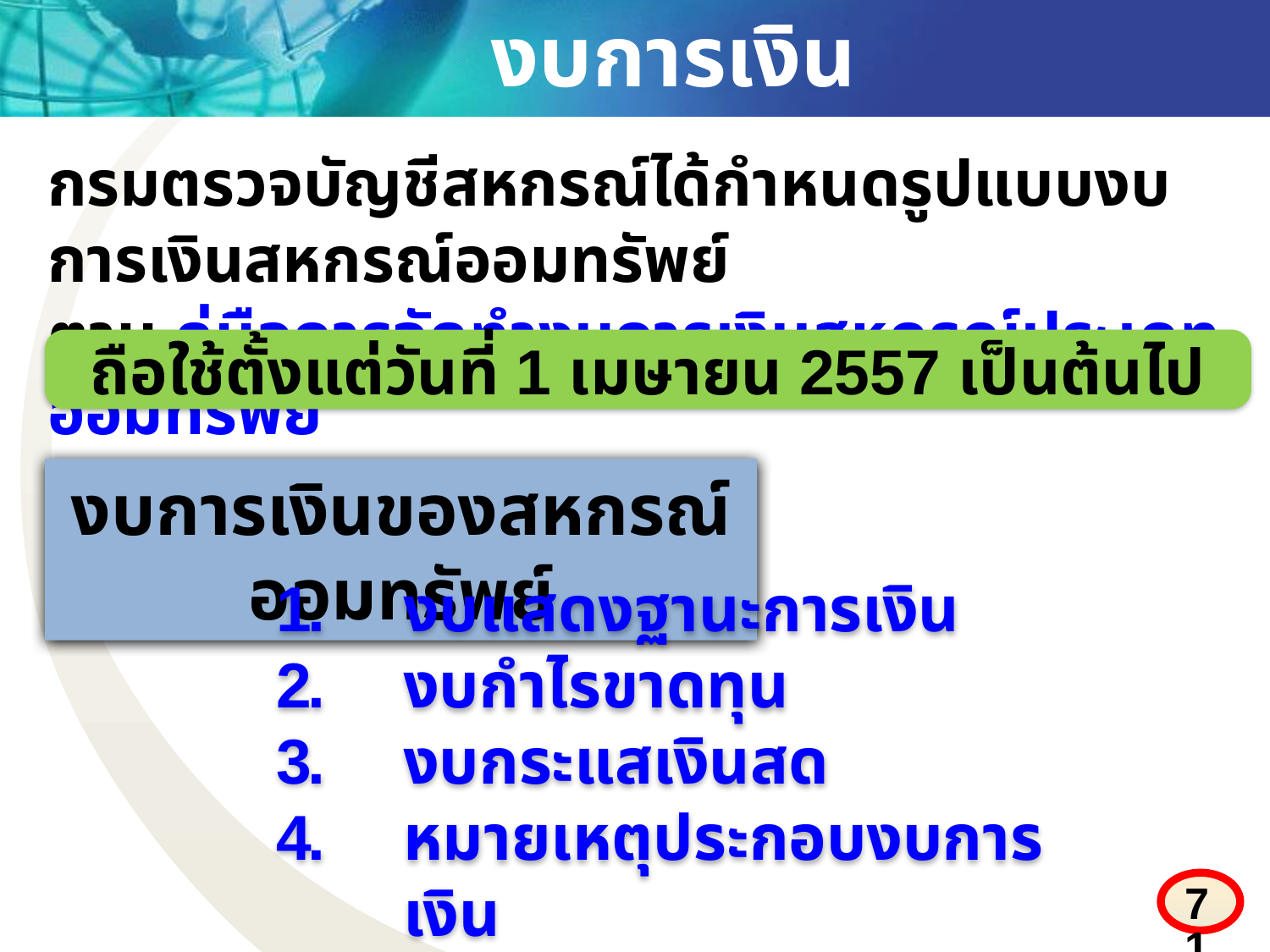

งบการเงิน
กรมตรวจบัญชีสหกรณ์ได้กำหนดรูปแบบงบการเงินสหกรณ์ออมทรัพย์
ตาม คู่มือการจัดทำงบการเงินสหกรณ์ประเภทออมทรัพย์

ถือใช้ตั้งแต่วันที่ 1 เมษายน 2557 เป็นต้นไป

งบการเงินของสหกรณ์ออมทรัพย์
งบแสดงฐานะการเงิน
งบกำไรขาดทุน
งบกระแสเงินสด
หมายเหตุประกอบงบการเงิน
71